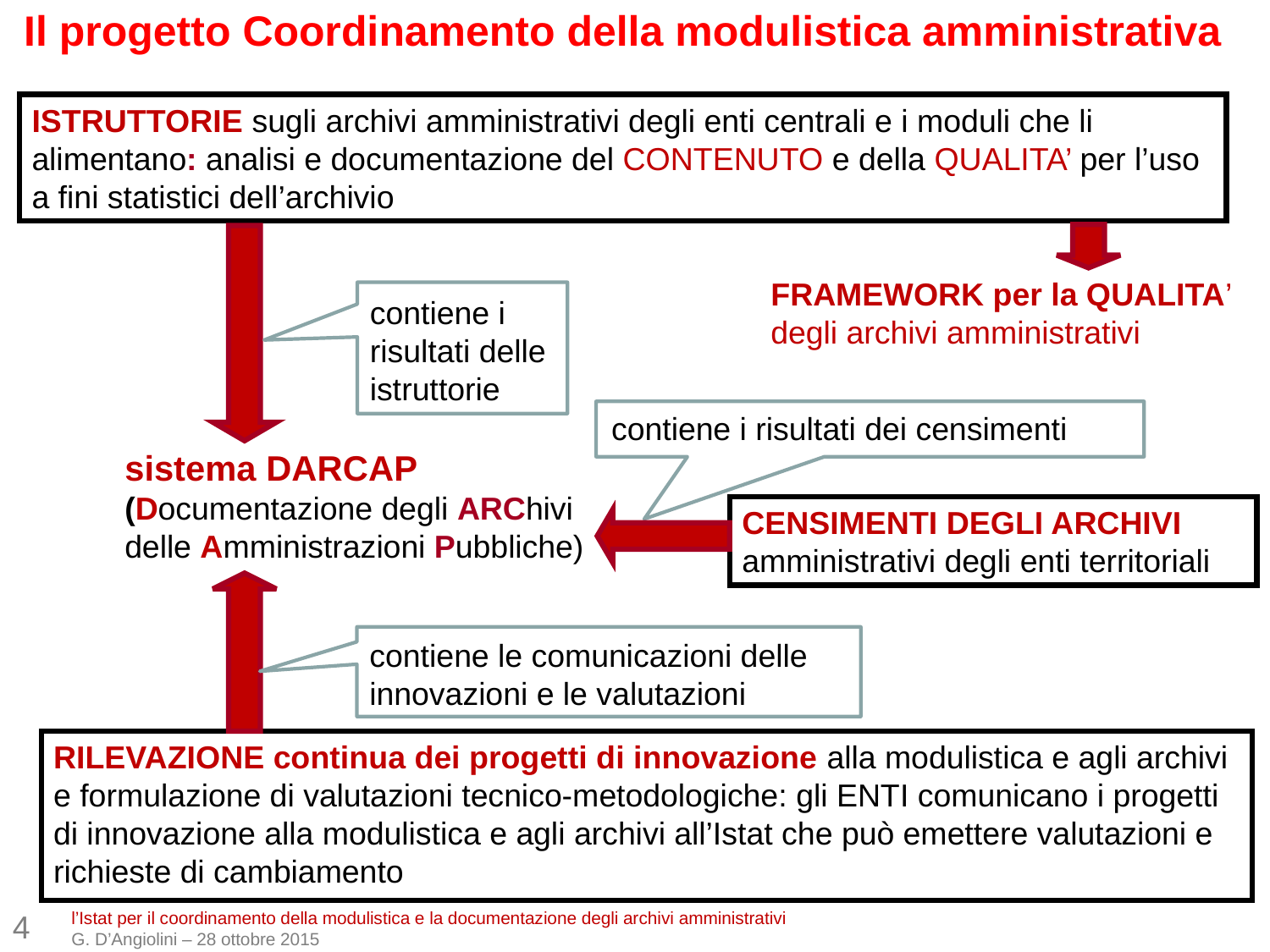

Il progetto Coordinamento della modulistica amministrativa
ISTRUTTORIE sugli archivi amministrativi degli enti centrali e i moduli che li alimentano: analisi e documentazione del CONTENUTO e della QUALITA’ per l’uso a fini statistici dell’archivio

FRAMEWORK per la QUALITA’ degli archivi amministrativi

contiene i risultati delle istruttorie

contiene i risultati dei censimenti
sistema DARCAP (Documentazione degli ARChivi delle Amministrazioni Pubbliche)

CENSIMENTI DEGLI ARCHIVI amministrativi degli enti territoriali

contiene le comunicazioni delle innovazioni e le valutazioni
RILEVAZIONE continua dei progetti di innovazione alla modulistica e agli archivi e formulazione di valutazioni tecnico-metodologiche: gli ENTI comunicano i progetti di innovazione alla modulistica e agli archivi all’Istat che può emettere valutazioni e richieste di cambiamento

4
l’Istat per il coordinamento della modulistica e la documentazione degli archivi amministrativi
G. D’Angiolini – 28 ottobre 2015